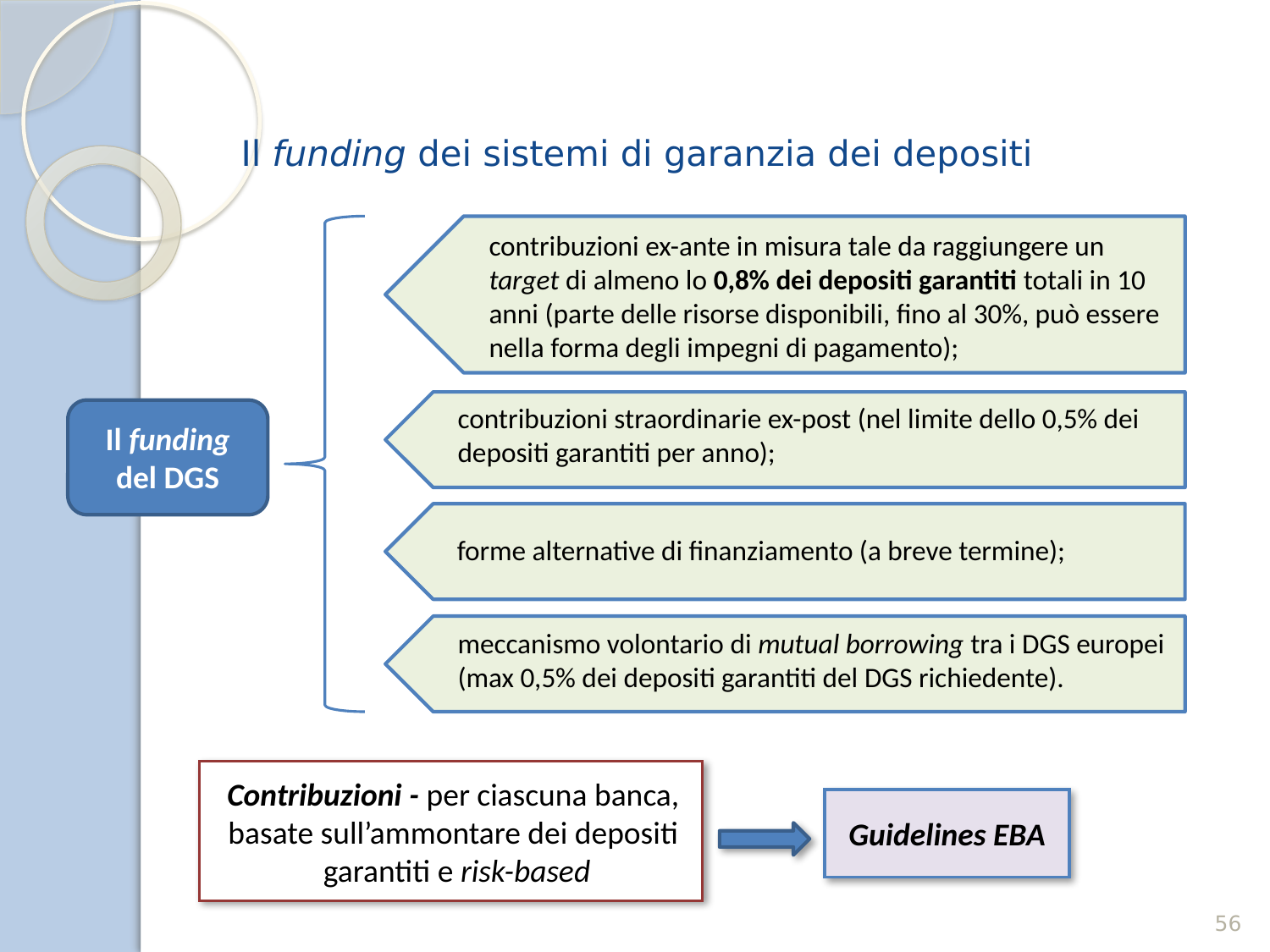

Il funding dei sistemi di garanzia dei depositi

contribuzioni ex-ante in misura tale da raggiungere un target di almeno lo 0,8% dei depositi garantiti totali in 10 anni (parte delle risorse disponibili, fino al 30%, può essere nella forma degli impegni di pagamento);

contribuzioni straordinarie ex-post (nel limite dello 0,5% dei
depositi garantiti per anno);

forme alternative di finanziamento (a breve termine);

meccanismo volontario di mutual borrowing tra i DGS europei (max 0,5% dei depositi garantiti del DGS richiedente).

Il funding del DGS
Contribuzioni - per ciascuna banca,
basate sull’ammontare dei depositi
garantiti e risk-based
Guidelines EBA

56